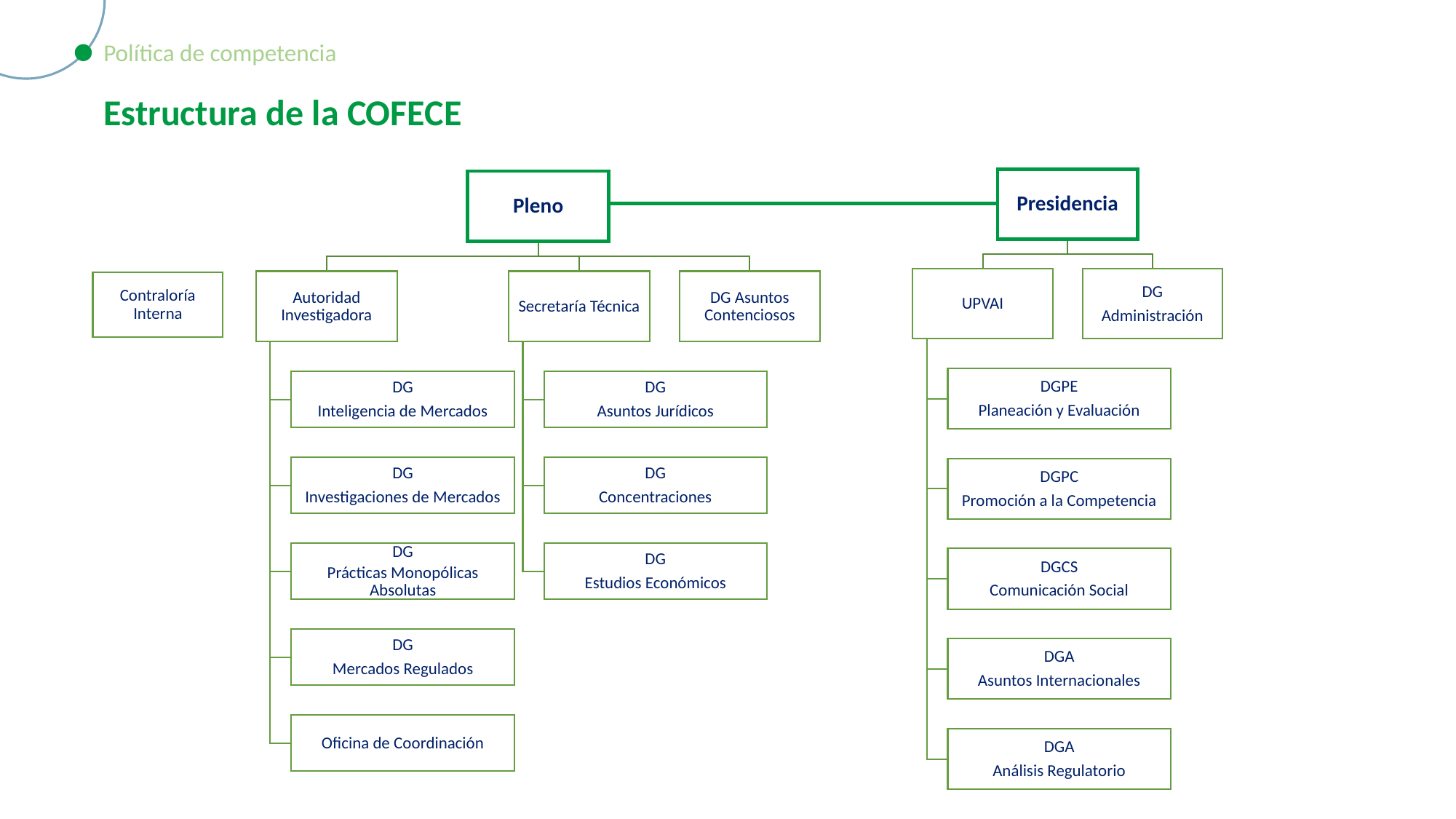

Política de competencia

Estructura de la COFECE
Pleno
Autoridad Investigadora
DG
Inteligencia de Mercados
DG
Investigaciones de Mercados
DG
Prácticas Monopólicas Absolutas
DG
Mercados Regulados
Oficina de Coordinación
Secretaría Técnica
DG
Asuntos Jurídicos
DG
Concentraciones
DG
Estudios Económicos
DG Asuntos Contenciosos
Presidencia
UPVAI
DGPE
Planeación y Evaluación
DGPC
Promoción a la Competencia
DGCS
Comunicación Social
DGA
Asuntos Internacionales
DGA
Análisis Regulatorio
DG
Administración

Contraloría Interna